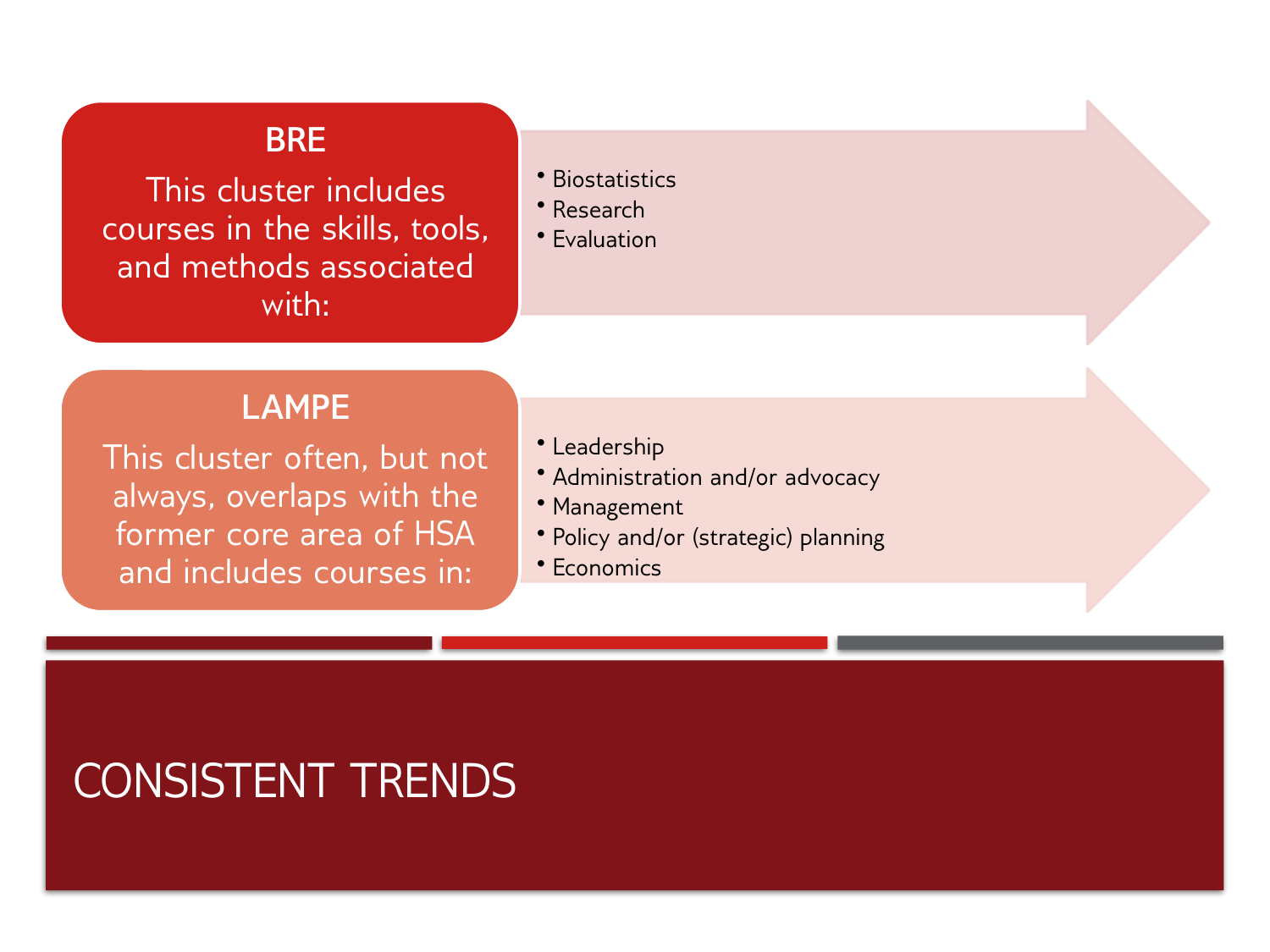

Biostatistics
Research
Evaluation
BRE
This cluster includes courses in the skills, tools, and methods associated with:

Leadership
Administration and/or advocacy
Management
Policy and/or (strategic) planning
Economics
LAMPE
This cluster often, but not always, overlaps with the former core area of HSA and includes courses in:

# Consistent trends